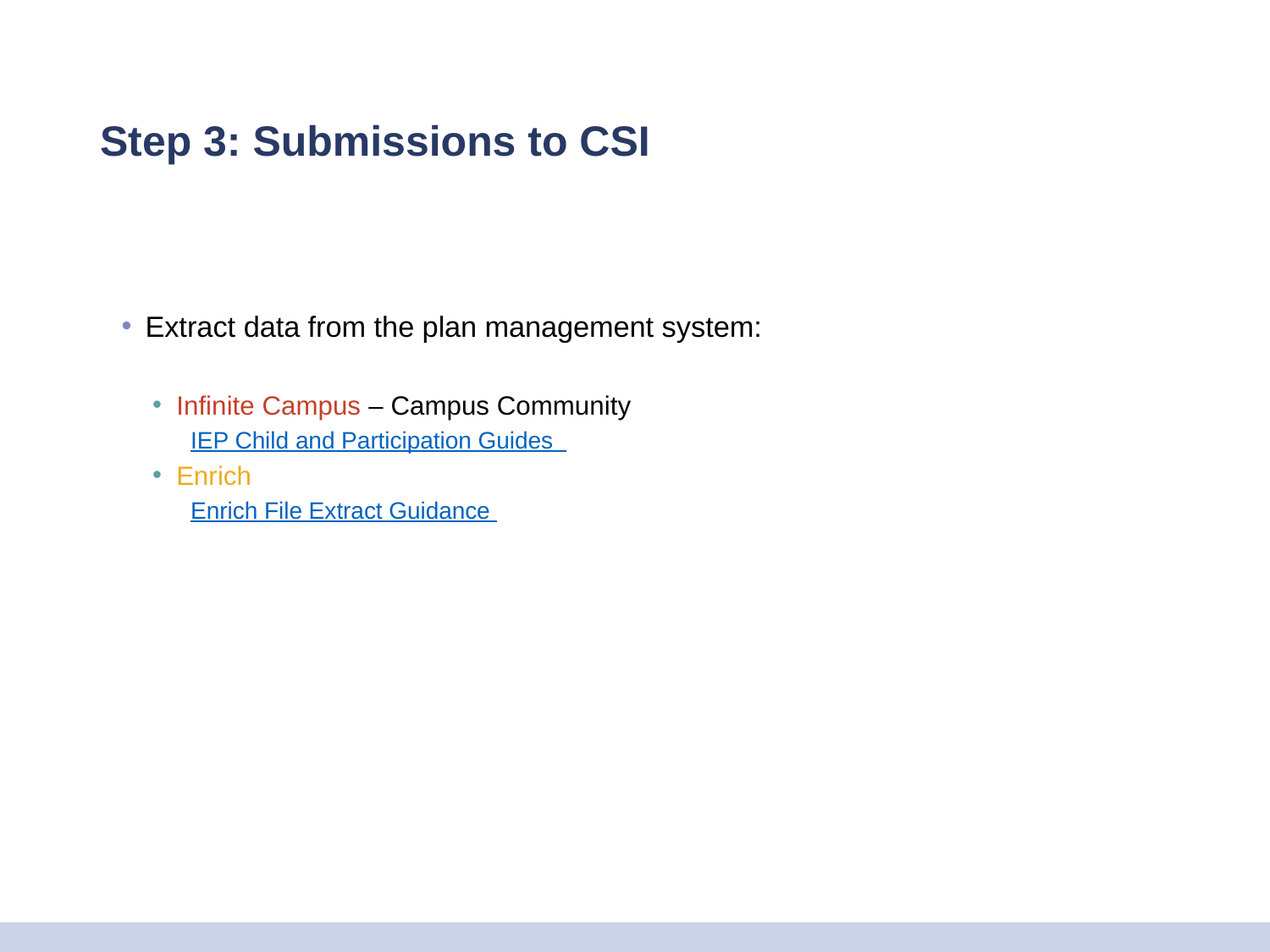

# Step 3: Submissions to CSI
Extract data from the plan management system:

Infinite Campus – Campus Community
IEP Child and Participation Guides
Enrich
Enrich File Extract Guidance